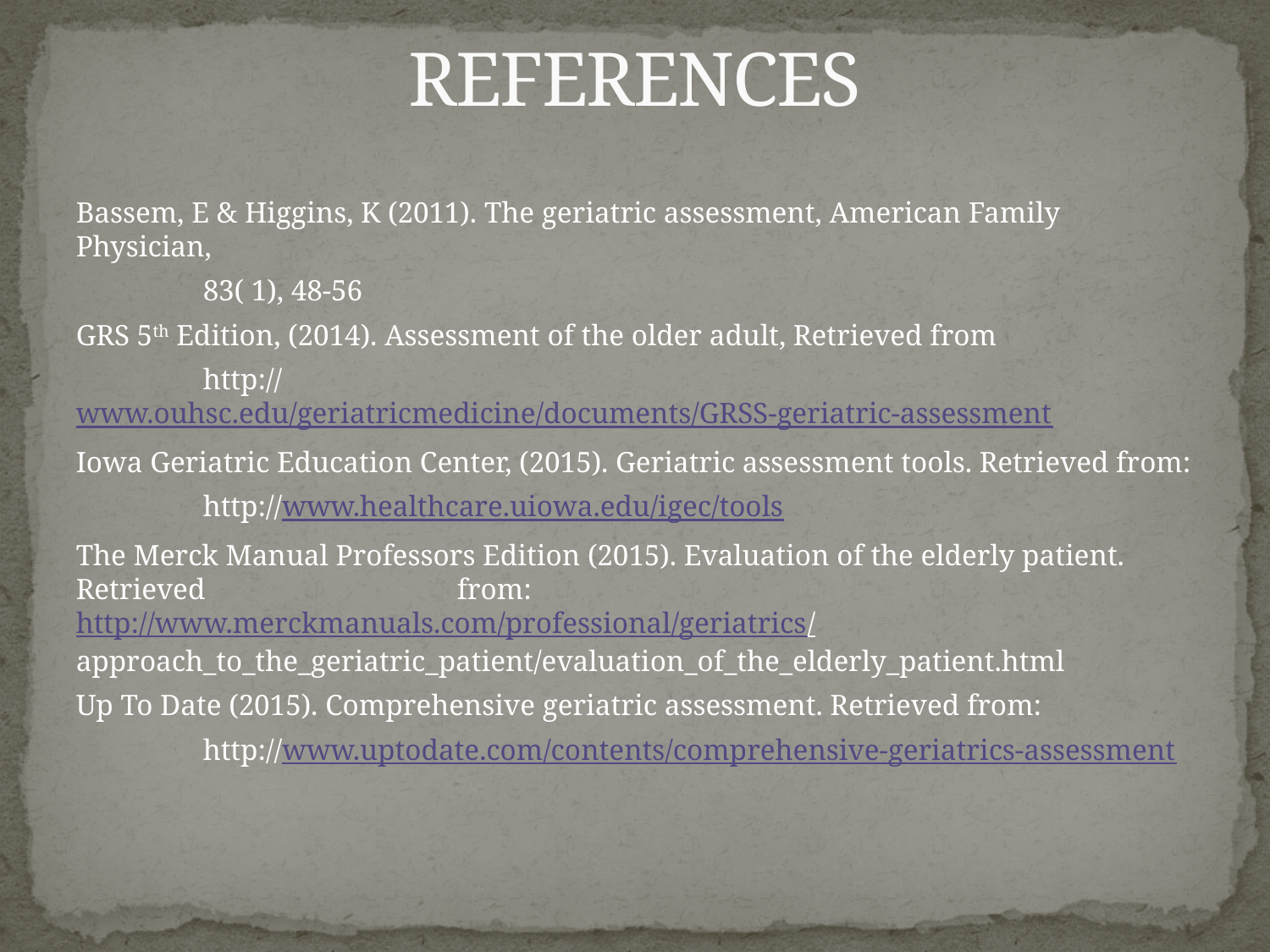

# REFERENCES

Bassem, E & Higgins, K (2011). The geriatric assessment, American Family Physician,
     	83( 1), 48-56
GRS 5th Edition, (2014). Assessment of the older adult, Retrieved from
     	http://www.ouhsc.edu/geriatricmedicine/documents/GRSS-geriatric-assessment
Iowa Geriatric Education Center, (2015). Geriatric assessment tools. Retrieved from:
     	http://www.healthcare.uiowa.edu/igec/tools
The Merck Manual Professors Edition (2015). Evaluation of the elderly patient. Retrieved                               	from: http://www.merckmanuals.com/professional/geriatrics/	approach_to_the_geriatric_patient/evaluation_of_the_elderly_patient.html
Up To Date (2015). Comprehensive geriatric assessment. Retrieved from:
	http://www.uptodate.com/contents/comprehensive-geriatrics-assessment